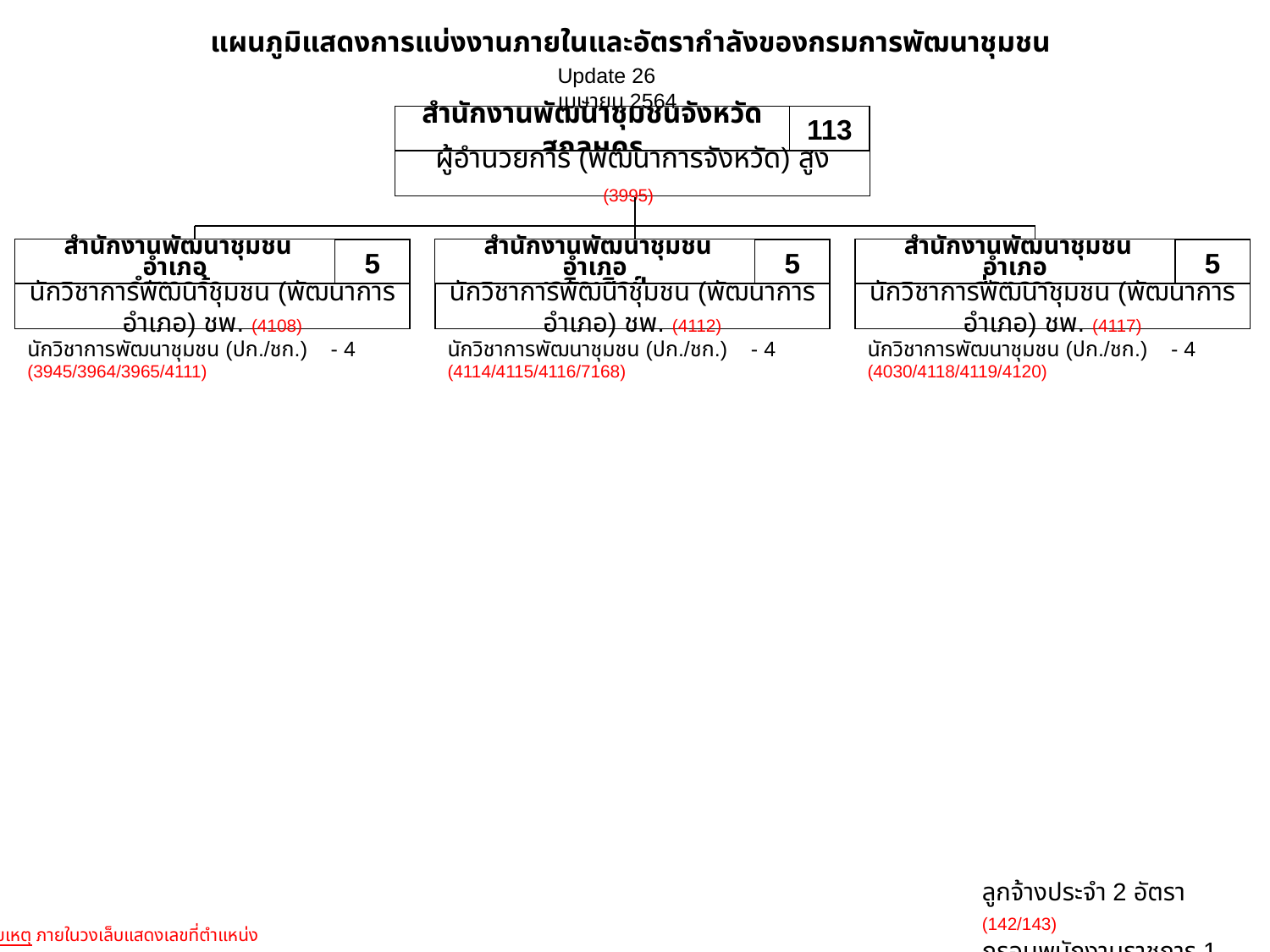

แผนภูมิแสดงการแบ่งงานภายในและอัตรากำลังของกรมการพัฒนาชุมชน
Update 26 เมษายน 2564
สำนักงานพัฒนาชุมชนจังหวัดสกลนคร
113
ผู้อำนวยการ (พัฒนาการจังหวัด) สูง (3995)

 สำนักงานพัฒนาชุมชนอำเภอ
คำตากล้า
5
นักวิชาการพัฒนาชุมชน (พัฒนาการอำเภอ) ชพ. (4108)

 สำนักงานพัฒนาชุมชนอำเภอ
เจริญศิลป์
5
นักวิชาการพัฒนาชุมชน (พัฒนาการอำเภอ) ชพ. (4112)

 สำนักงานพัฒนาชุมชนอำเภอ
ส่องดาว
5
นักวิชาการพัฒนาชุมชน (พัฒนาการอำเภอ) ชพ. (4117)
นักวิชาการพัฒนาชุมชน (ปก./ชก.)    - 4
(3945/3964/3965/4111)

นักวิชาการพัฒนาชุมชน (ปก./ชก.)    - 4
(4114/4115/4116/7168)

นักวิชาการพัฒนาชุมชน (ปก./ชก.)    - 4
(4030/4118/4119/4120)
ลูกจ้างประจำ 2 อัตรา (142/143)
กรอบพนักงานราชการ 1 อัตรา (100)
หมายเหตุ ภายในวงเล็บแสดงเลขที่ตำแหน่ง